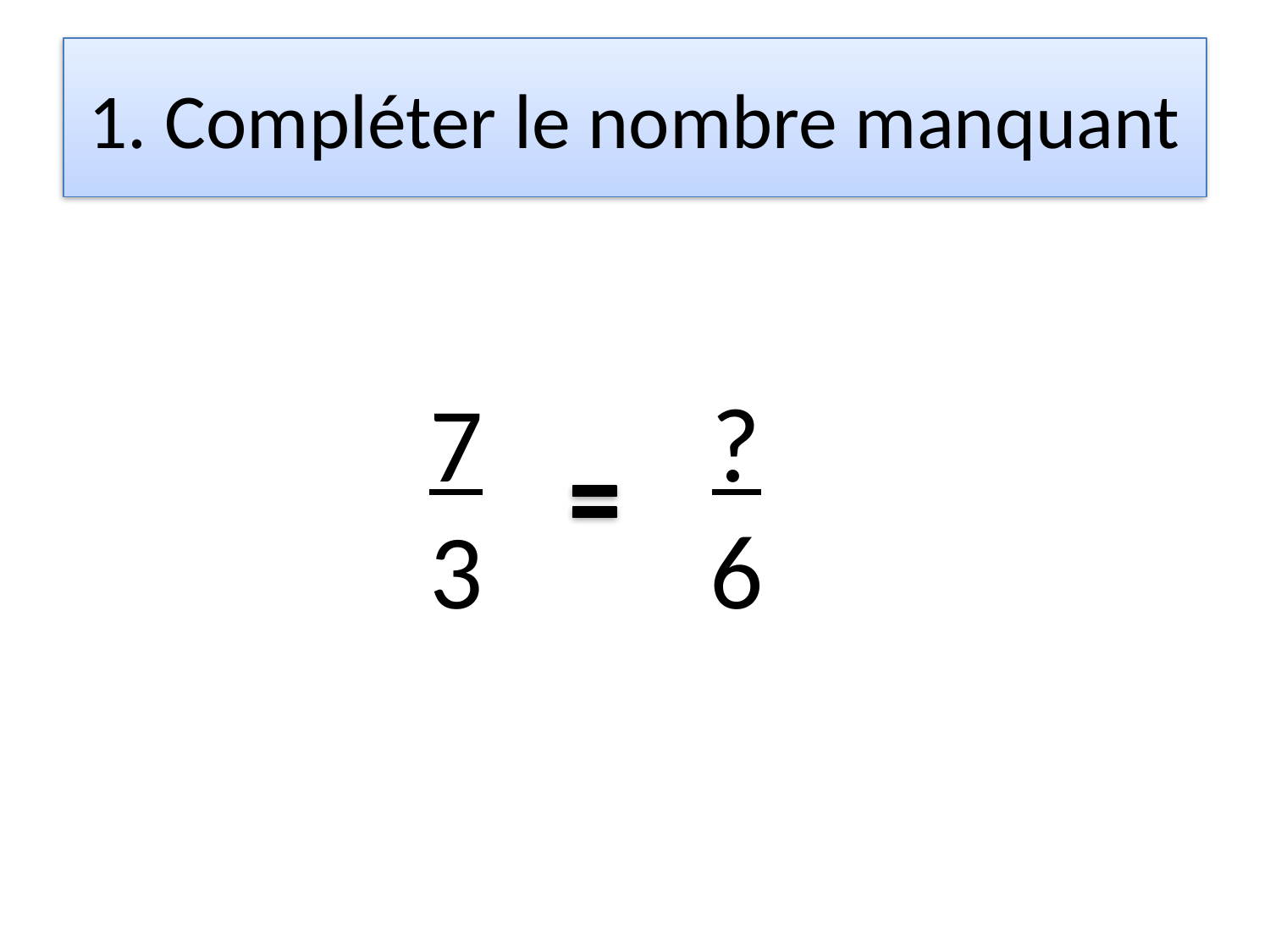

# 1. Compléter le nombre manquant
7
3
?
6